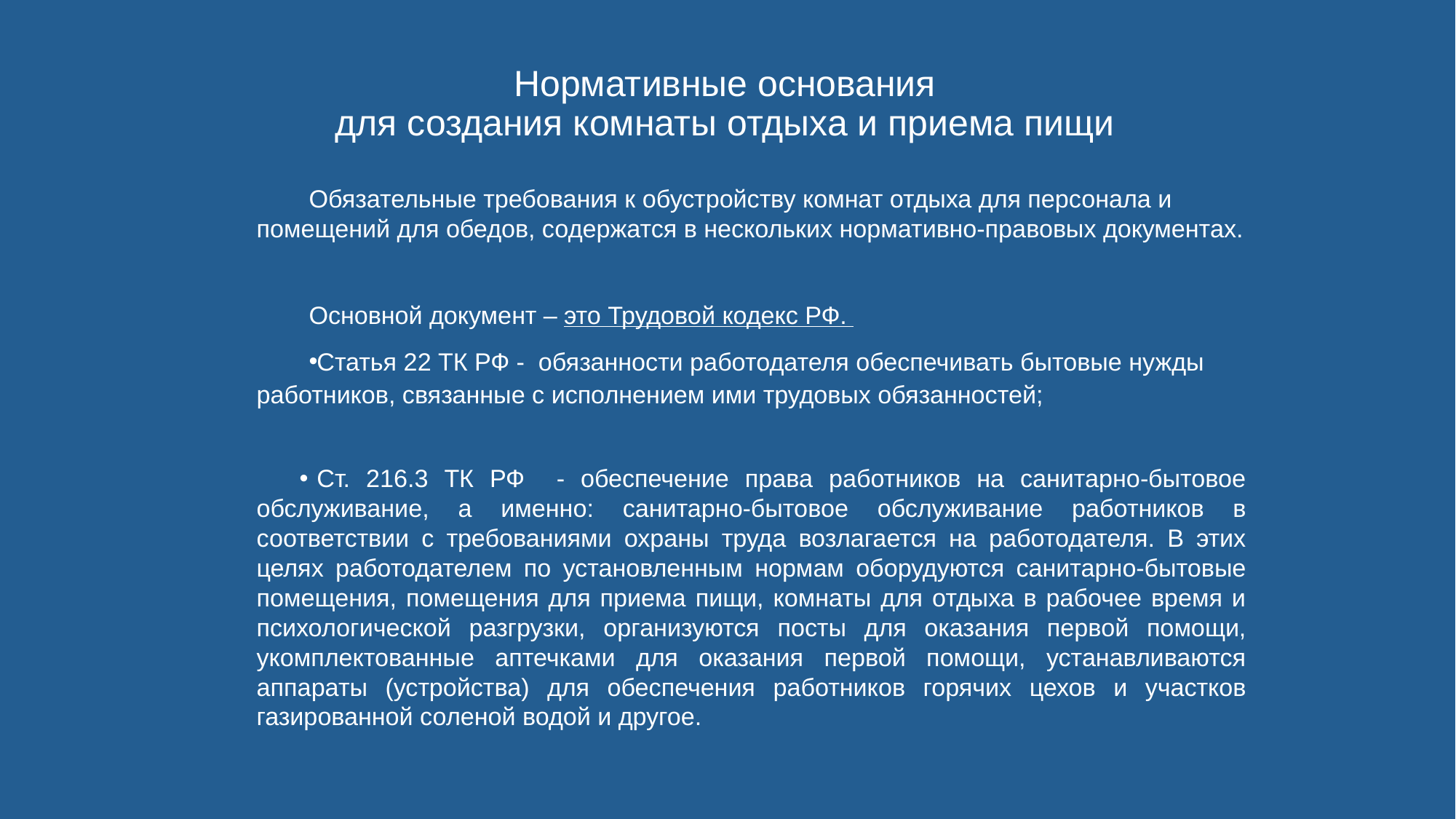

# Нормативные основания для создания комнаты отдыха и приема пищи
Обязательные требования к обустройству комнат отдыха для персонала и помещений для обедов, содержатся в нескольких нормативно-правовых документах.

Основной документ – это Трудовой кодекс РФ.
Статья 22 ТК РФ -  обязанности работодателя обеспечивать бытовые нужды работников, связанные с исполнением ими трудовых обязанностей;

Ст. 216.3 ТК РФ  - обеспечение права работников на санитарно-бытовое обслуживание, а именно: санитарно-бытовое обслуживание работников в соответствии с требованиями охраны труда возлагается на работодателя. В этих целях работодателем по установленным нормам оборудуются санитарно-бытовые помещения, помещения для приема пищи, комнаты для отдыха в рабочее время и психологической разгрузки, организуются посты для оказания первой помощи, укомплектованные аптечками для оказания первой помощи, устанавливаются аппараты (устройства) для обеспечения работников горячих цехов и участков газированной соленой водой и другое.